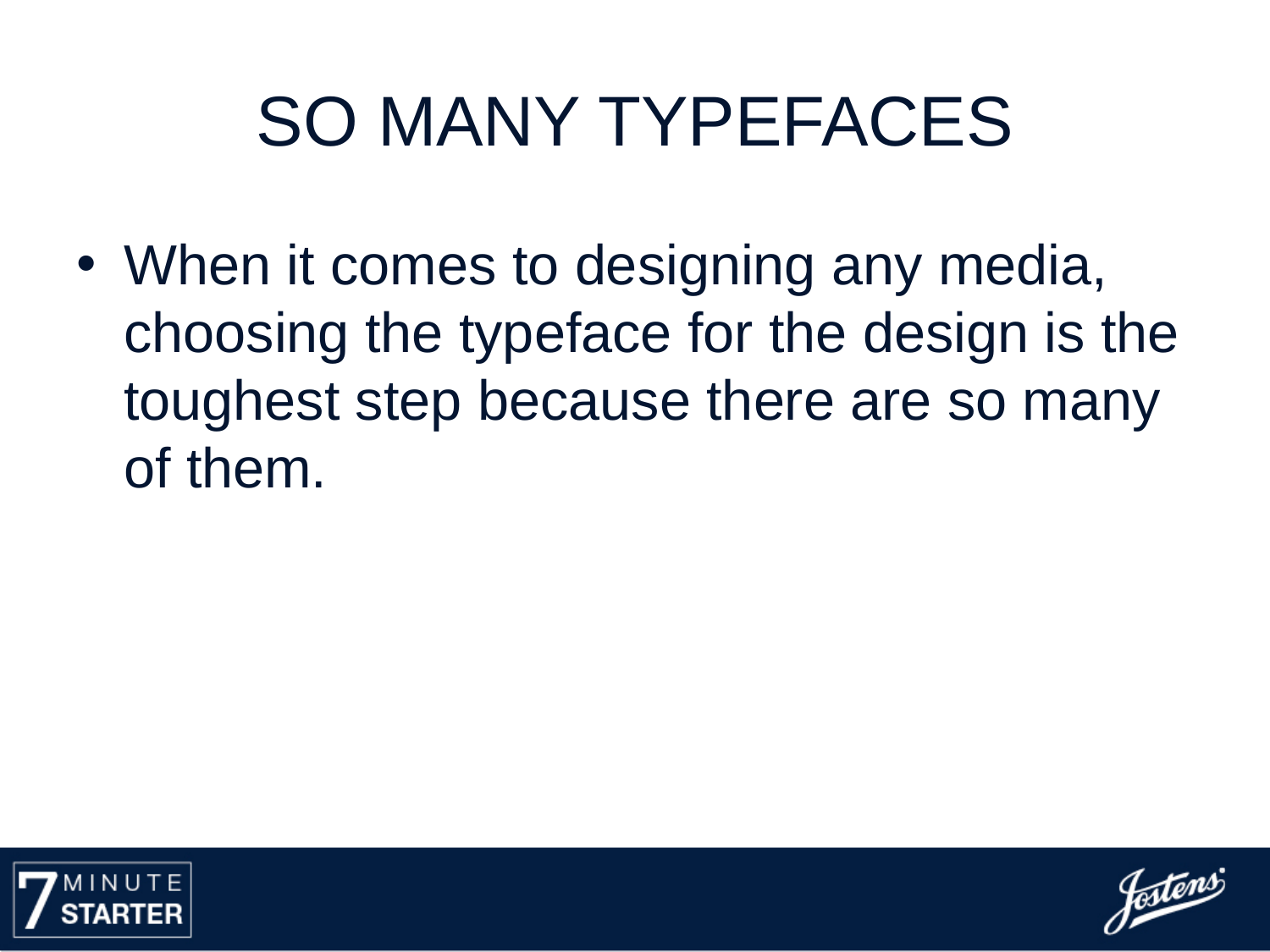

# So many TypeFaces
When it comes to designing any media, choosing the typeface for the design is the toughest step because there are so many of them.